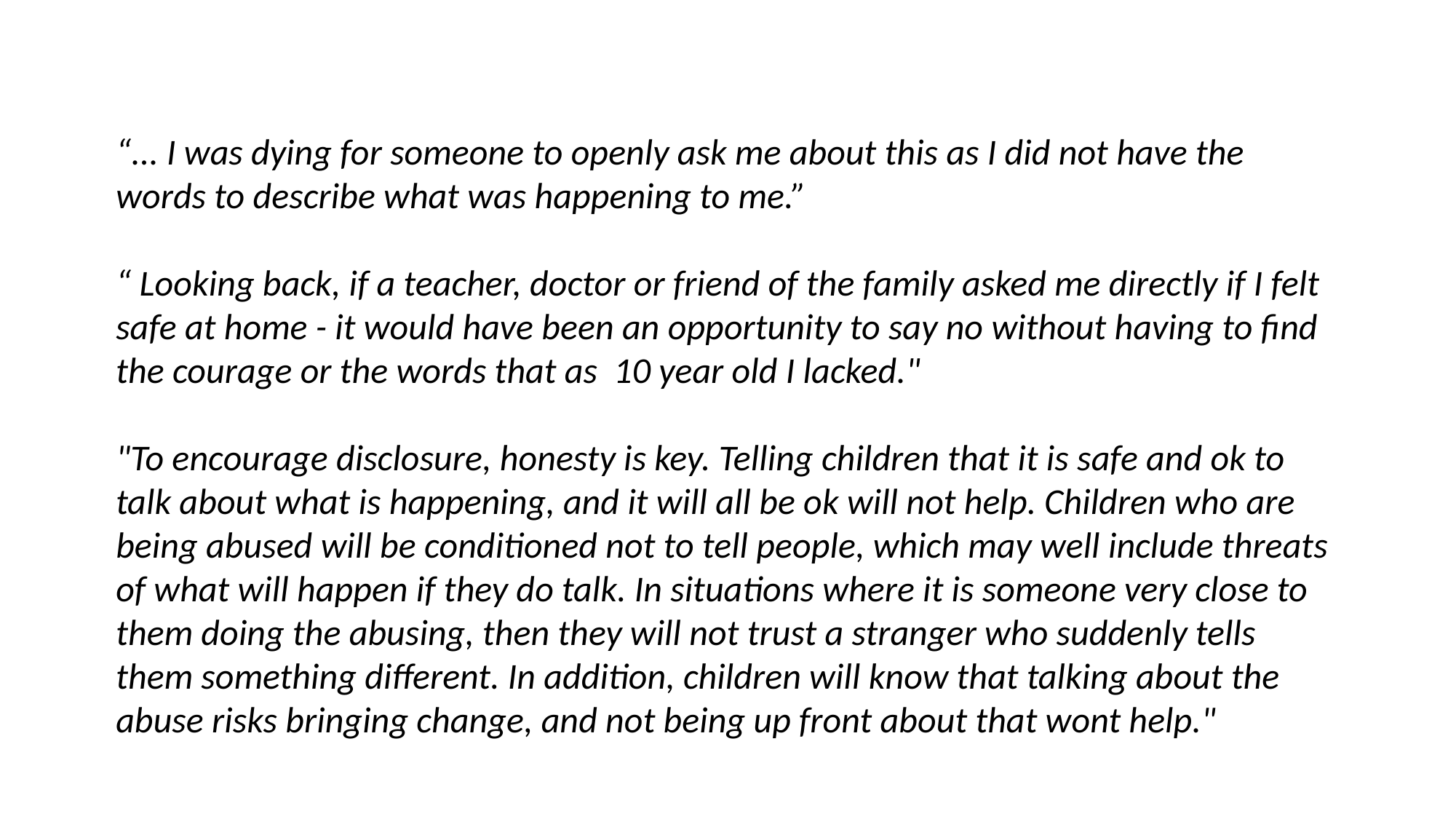

“... I was dying for someone to openly ask me about this as I did not have the words to describe what was happening to me.”

“ Looking back, if a teacher, doctor or friend of the family asked me directly if I felt safe at home - it would have been an opportunity to say no without having to find the courage or the words that as  10 year old I lacked."

"To encourage disclosure, honesty is key. Telling children that it is safe and ok to talk about what is happening, and it will all be ok will not help. Children who are being abused will be conditioned not to tell people, which may well include threats of what will happen if they do talk. In situations where it is someone very close to them doing the abusing, then they will not trust a stranger who suddenly tells them something different. In addition, children will know that talking about the abuse risks bringing change, and not being up front about that wont help."